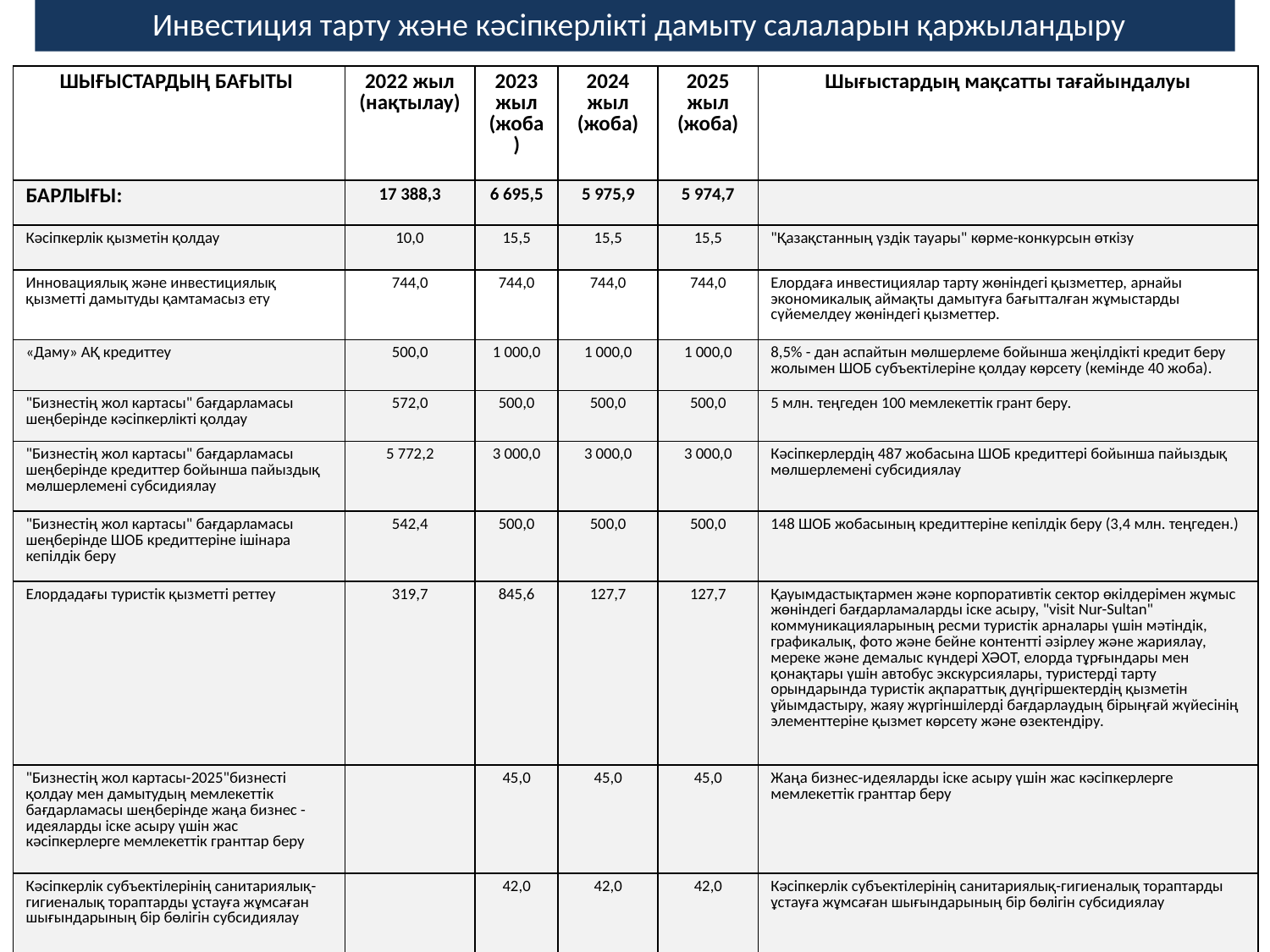

Инвестиция тарту және кәсіпкерлікті дамыту салаларын қаржыландыру

| ШЫҒЫСТАРДЫҢ БАҒЫТЫ | 2022 жыл (нақтылау) | 2023 жыл (жоба) | 2024 жыл (жоба) | 2025 жыл (жоба) | Шығыстардың мақсатты тағайындалуы |
| --- | --- | --- | --- | --- | --- |
| БАРЛЫҒЫ: | 17 388,3 | 6 695,5 | 5 975,9 | 5 974,7 |  |
| Кәсіпкерлік қызметін қолдау | 10,0 | 15,5 | 15,5 | 15,5 | "Қазақстанның үздік тауары" көрме-конкурсын өткізу |
| Инновациялық және инвестициялық қызметті дамытуды қамтамасыз ету | 744,0 | 744,0 | 744,0 | 744,0 | Елордаға инвестициялар тарту жөніндегі қызметтер, арнайы экономикалық аймақты дамытуға бағытталған жұмыстарды сүйемелдеу жөніндегі қызметтер. |
| «Даму» АҚ кредиттеу | 500,0 | 1 000,0 | 1 000,0 | 1 000,0 | 8,5% - дан аспайтын мөлшерлеме бойынша жеңілдікті кредит беру жолымен ШОБ субъектілеріне қолдау көрсету (кемінде 40 жоба). |
| "Бизнестің жол картасы" бағдарламасы шеңберінде кәсіпкерлікті қолдау | 572,0 | 500,0 | 500,0 | 500,0 | 5 млн. теңгеден 100 мемлекеттік грант беру. |
| "Бизнестің жол картасы" бағдарламасы шеңберінде кредиттер бойынша пайыздық мөлшерлемені субсидиялау | 5 772,2 | 3 000,0 | 3 000,0 | 3 000,0 | Кәсіпкерлердің 487 жобасына ШОБ кредиттері бойынша пайыздық мөлшерлемені субсидиялау |
| "Бизнестің жол картасы" бағдарламасы шеңберінде ШОБ кредиттеріне ішінара кепілдік беру | 542,4 | 500,0 | 500,0 | 500,0 | 148 ШОБ жобасының кредиттеріне кепілдік беру (3,4 млн. теңгеден.) |
| Елордадағы туристік қызметті реттеу | 319,7 | 845,6 | 127,7 | 127,7 | Қауымдастықтармен және корпоративтік сектор өкілдерімен жұмыс жөніндегі бағдарламаларды іске асыру, "visit Nur-Sultan" коммуникацияларының ресми туристік арналары үшін мәтіндік, графикалық, фото және бейне контентті әзірлеу және жариялау, мереке және демалыс күндері ХӘОТ, елорда тұрғындары мен қонақтары үшін автобус экскурсиялары, туристерді тарту орындарында туристік ақпараттық дүңгіршектердің қызметін ұйымдастыру, жаяу жүргіншілерді бағдарлаудың бірыңғай жүйесінің элементтеріне қызмет көрсету және өзектендіру. |
| "Бизнестің жол картасы-2025"бизнесті қолдау мен дамытудың мемлекеттік бағдарламасы шеңберінде жаңа бизнес - идеяларды іске асыру үшін жас кәсіпкерлерге мемлекеттік гранттар беру |  | 45,0 | 45,0 | 45,0 | Жаңа бизнес-идеяларды іске асыру үшін жас кәсіпкерлерге мемлекеттік гранттар беру |
| Кәсіпкерлік субъектілерінің санитариялық-гигиеналық тораптарды ұстауға жұмсаған шығындарының бір бөлігін субсидиялау |  | 42,0 | 42,0 | 42,0 | Кәсіпкерлік субъектілерінің санитариялық-гигиеналық тораптарды ұстауға жұмсаған шығындарының бір бөлігін субсидиялау |
30
ГРАЖДАНСКИЙ БЮДЖЕТ ГОРОДА АСТАНЫ